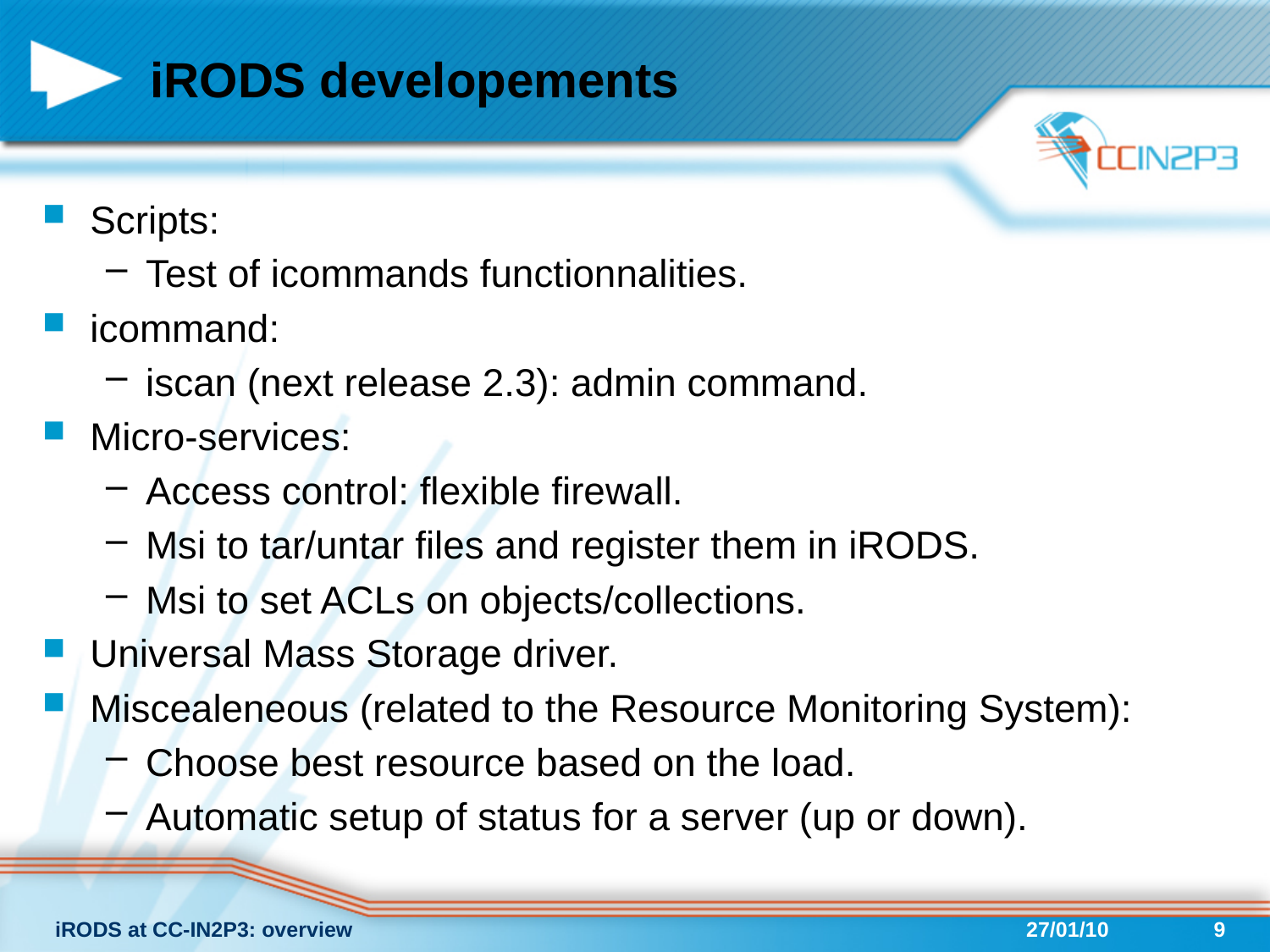

# iRODS developements
Scripts:
Test of icommands functionnalities.
icommand:
iscan (next release 2.3): admin command.
Micro-services:
Access control: flexible firewall.
Msi to tar/untar files and register them in iRODS.
Msi to set ACLs on objects/collections.
Universal Mass Storage driver.
Miscealeneous (related to the Resource Monitoring System):
Choose best resource based on the load.
Automatic setup of status for a server (up or down).

iRODS at CC-IN2P3: overview
27/01/10
9